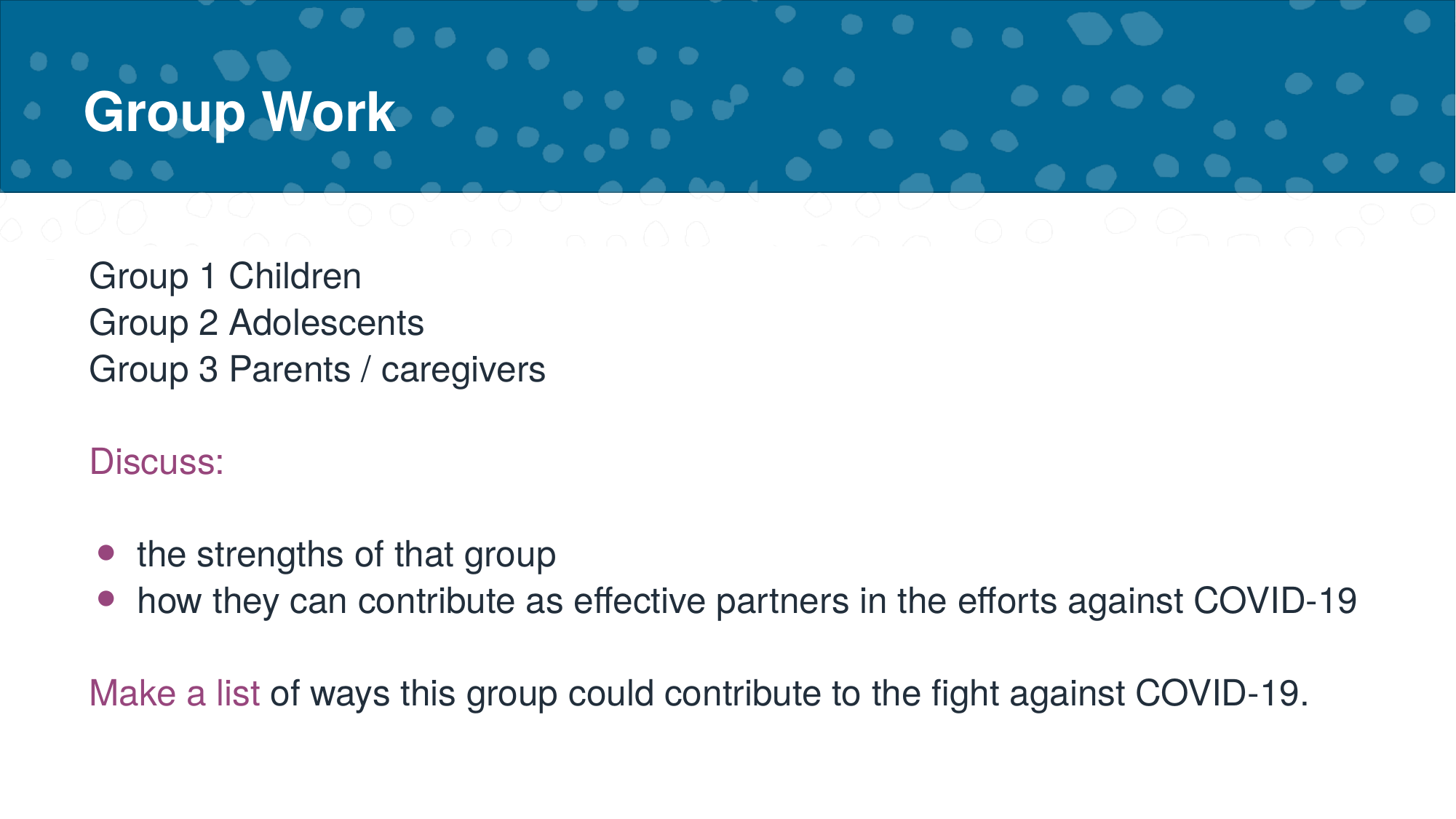

# Group Work
Group 1 Children
Group 2 Adolescents
Group 3 Parents / caregivers

Discuss:

the strengths of that group
how they can contribute as effective partners in the efforts against COVID-19

Make a list of ways this group could contribute to the fight against COVID-19.